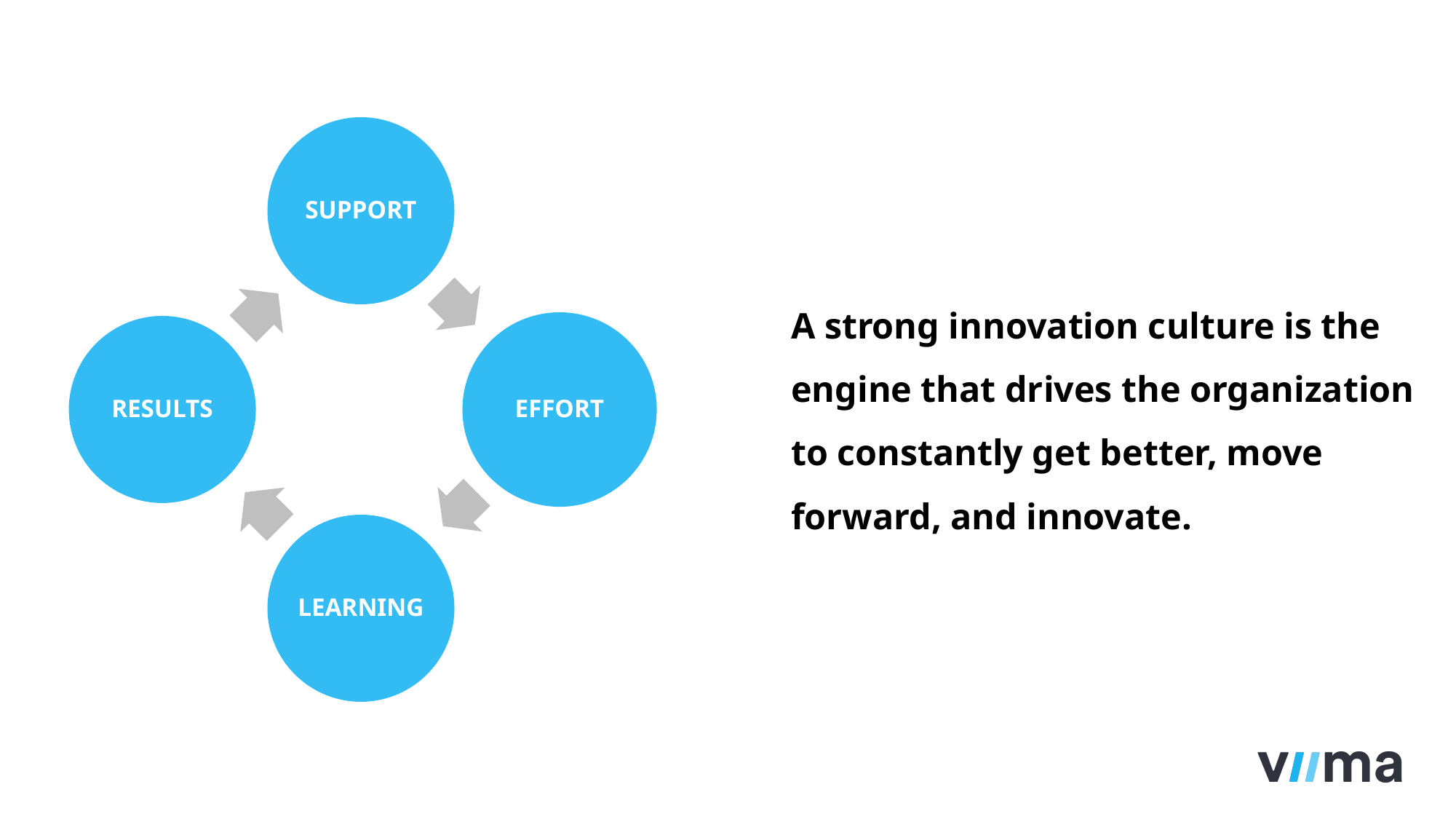

SUPPORT

EFFORT

LEARNING

RESULTS

# A strong innovation culture is the engine that drives the organization to constantly get better, move forward, and innovate.